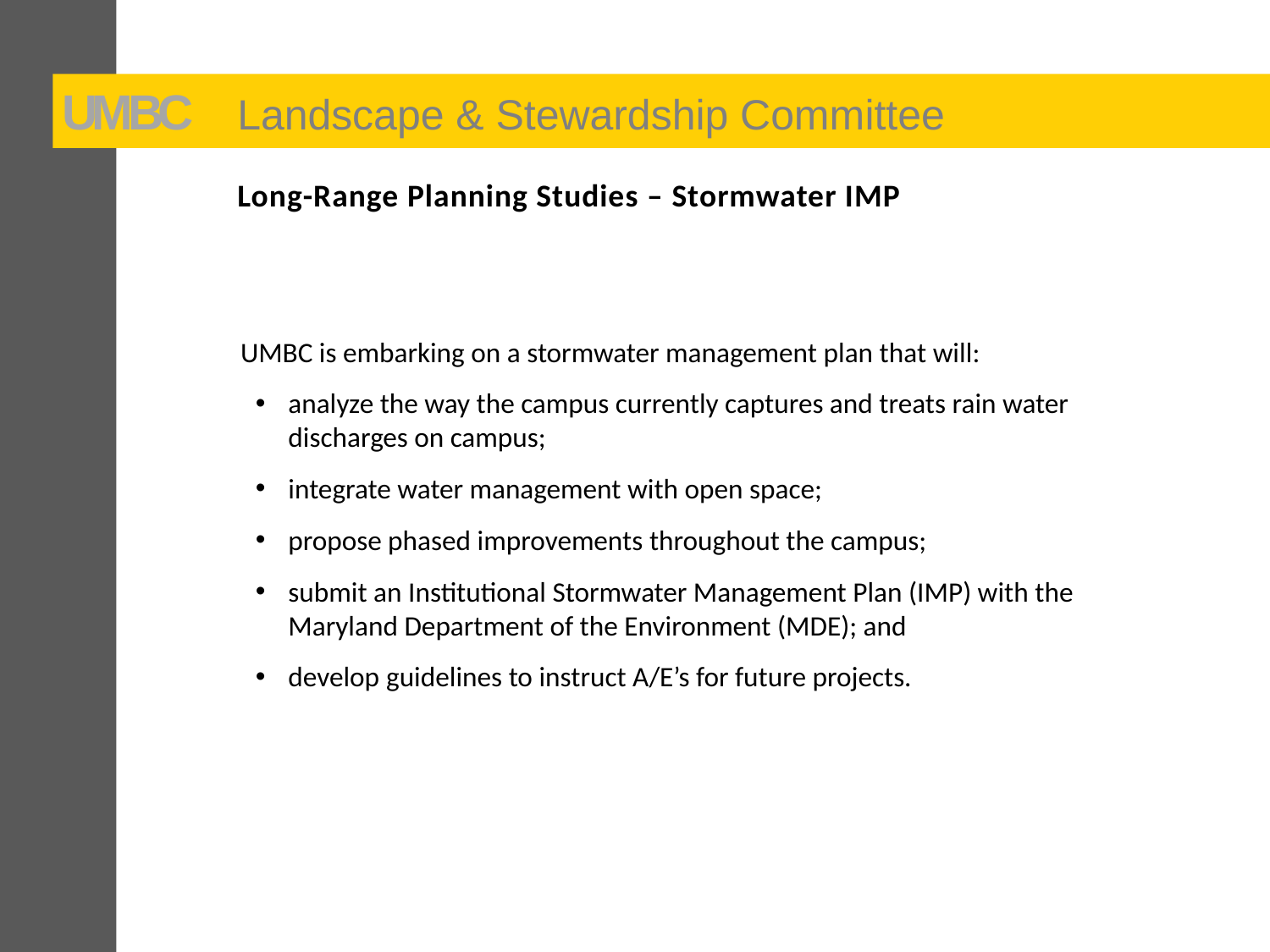

UMBC
Landscape & Stewardship Committee
Long-Range Planning Studies – Stormwater IMP
UMBC is embarking on a stormwater management plan that will:
analyze the way the campus currently captures and treats rain water discharges on campus;
integrate water management with open space;
propose phased improvements throughout the campus;
submit an Institutional Stormwater Management Plan (IMP) with the Maryland Department of the Environment (MDE); and
develop guidelines to instruct A/E’s for future projects.